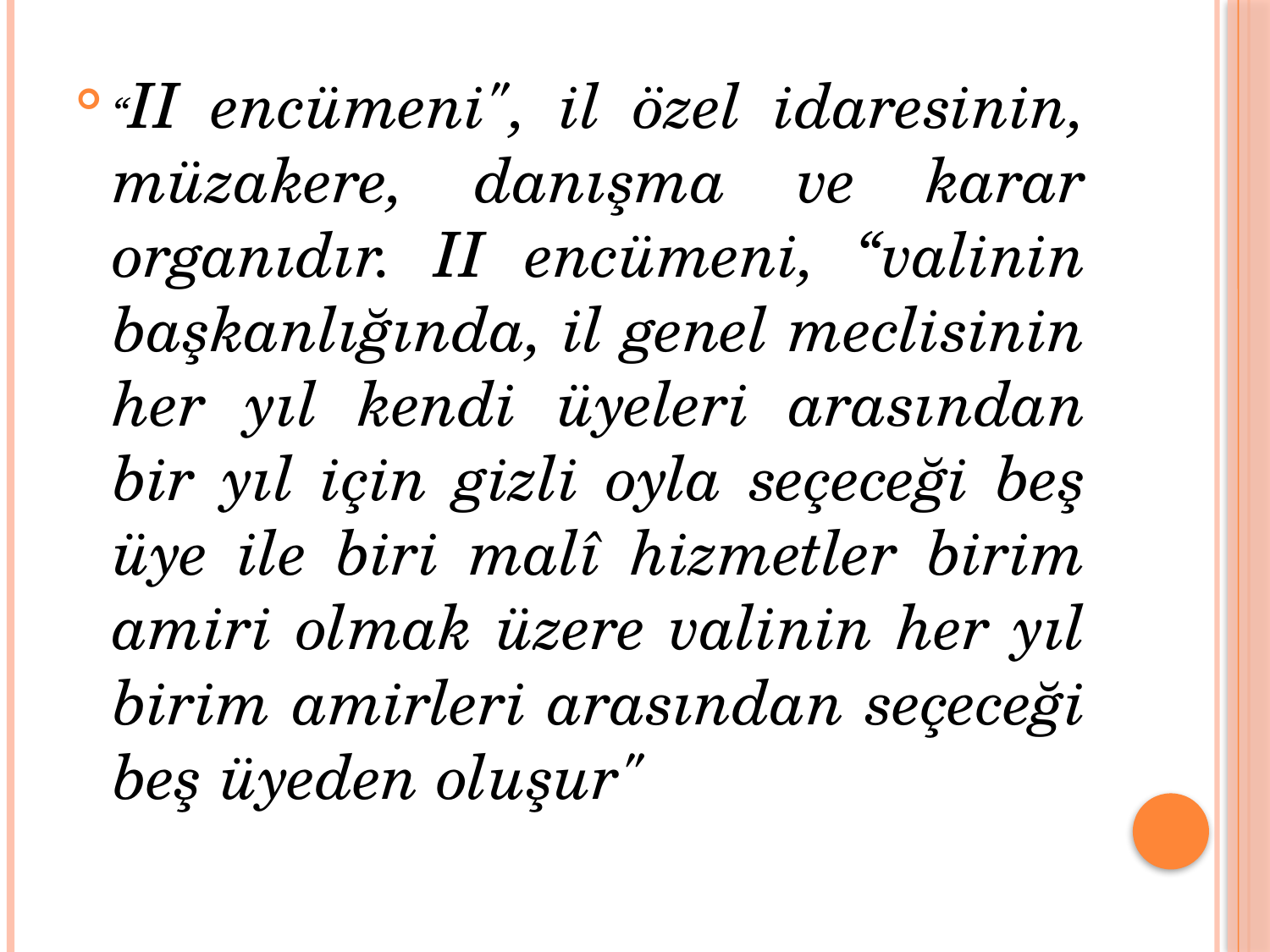

“II encümeni", il özel idaresinin, müzakere, danışma ve karar organıdır. II encümeni, “valinin başkanlığında, il genel meclisinin her yıl kendi üyeleri arasından bir yıl için gizli oyla seçeceği beş üye ile biri malî hizmetler birim amiri olmak üzere valinin her yıl birim amirleri arasından seçeceği beş üyeden oluşur"